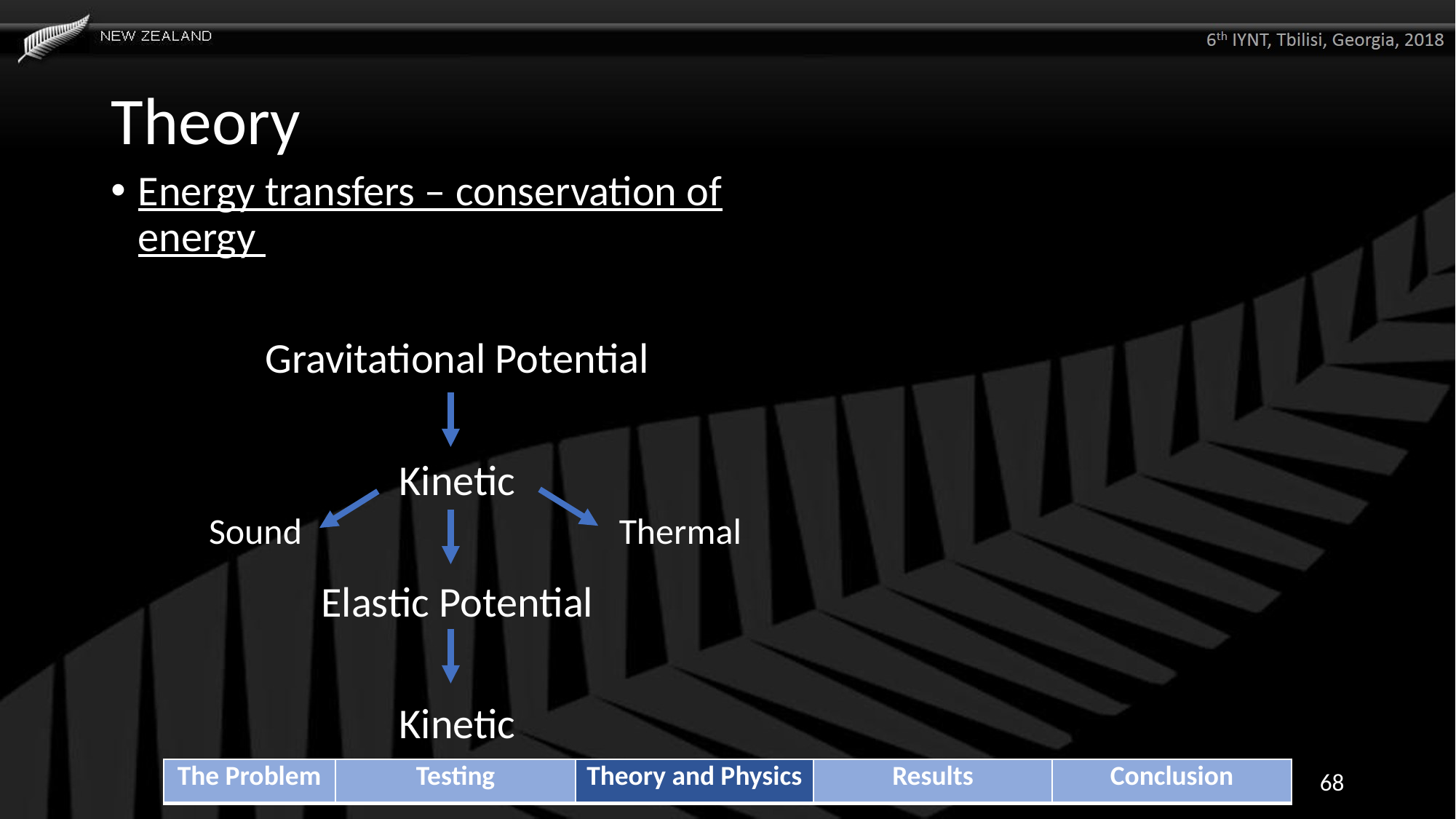

# Theory
Energy transfers – conservation of energy

Gravitational Potential

Kinetic

Elastic Potential

Kinetic
Sound
Thermal
| The Problem | Testing | Theory and Physics | Results | Conclusion |
| --- | --- | --- | --- | --- |
68